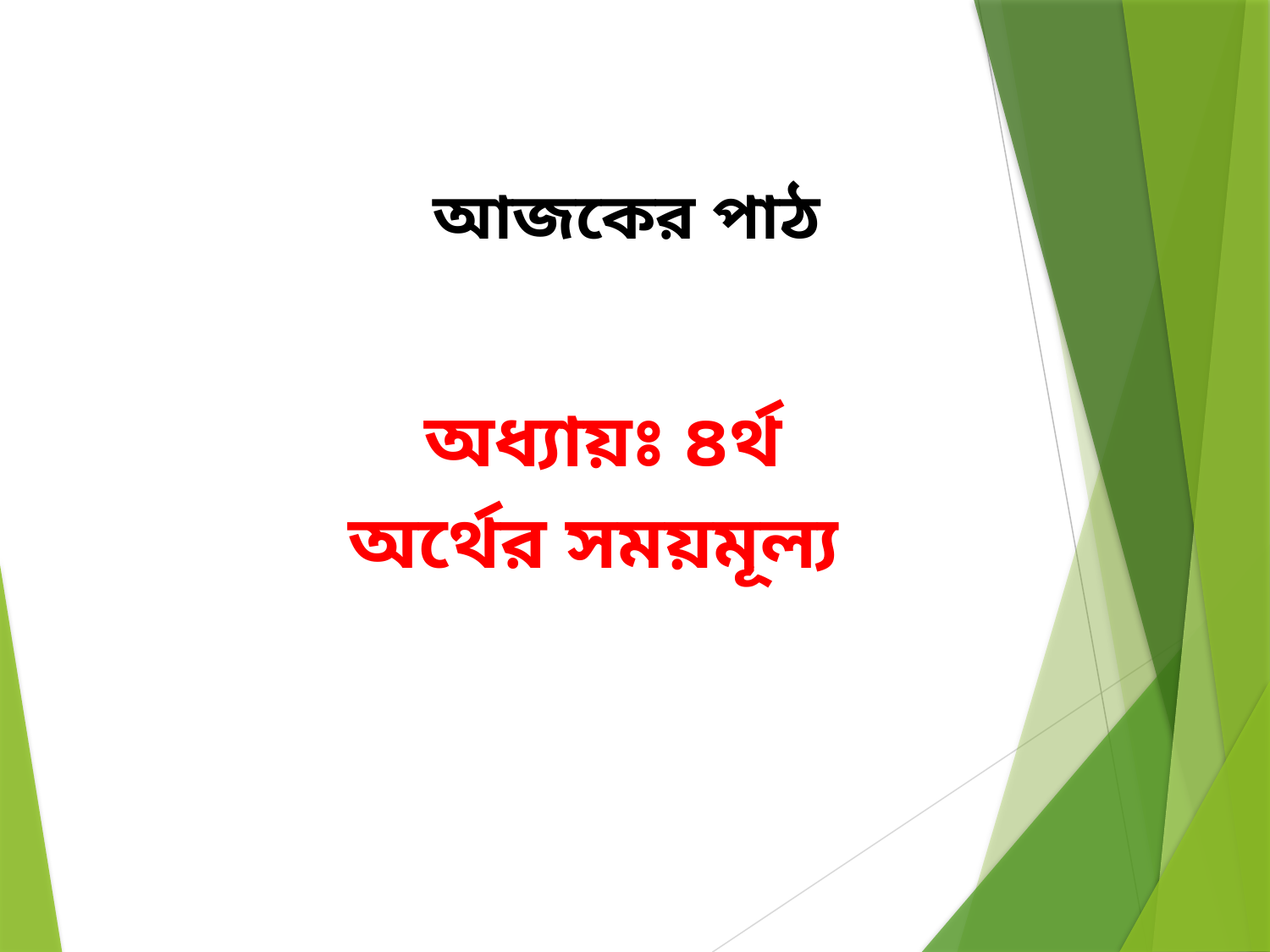

# আজকের পাঠ

অধ্যায়ঃ ৪র্থ
 অর্থের সময়মূল্য